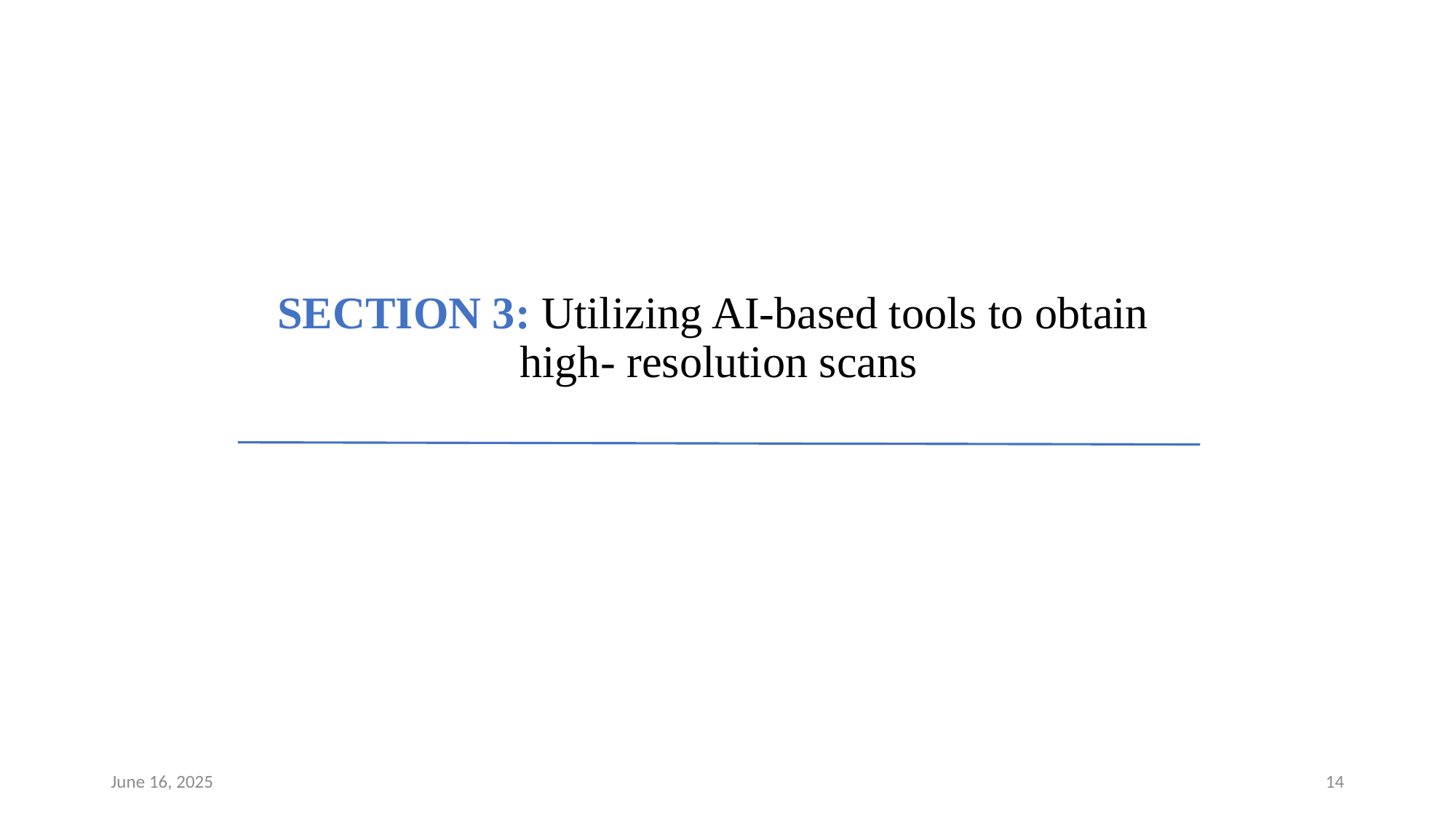

# SECTION 3: Utilizing AI-based tools to obtain  high- resolution scans
June 16, 2025
14